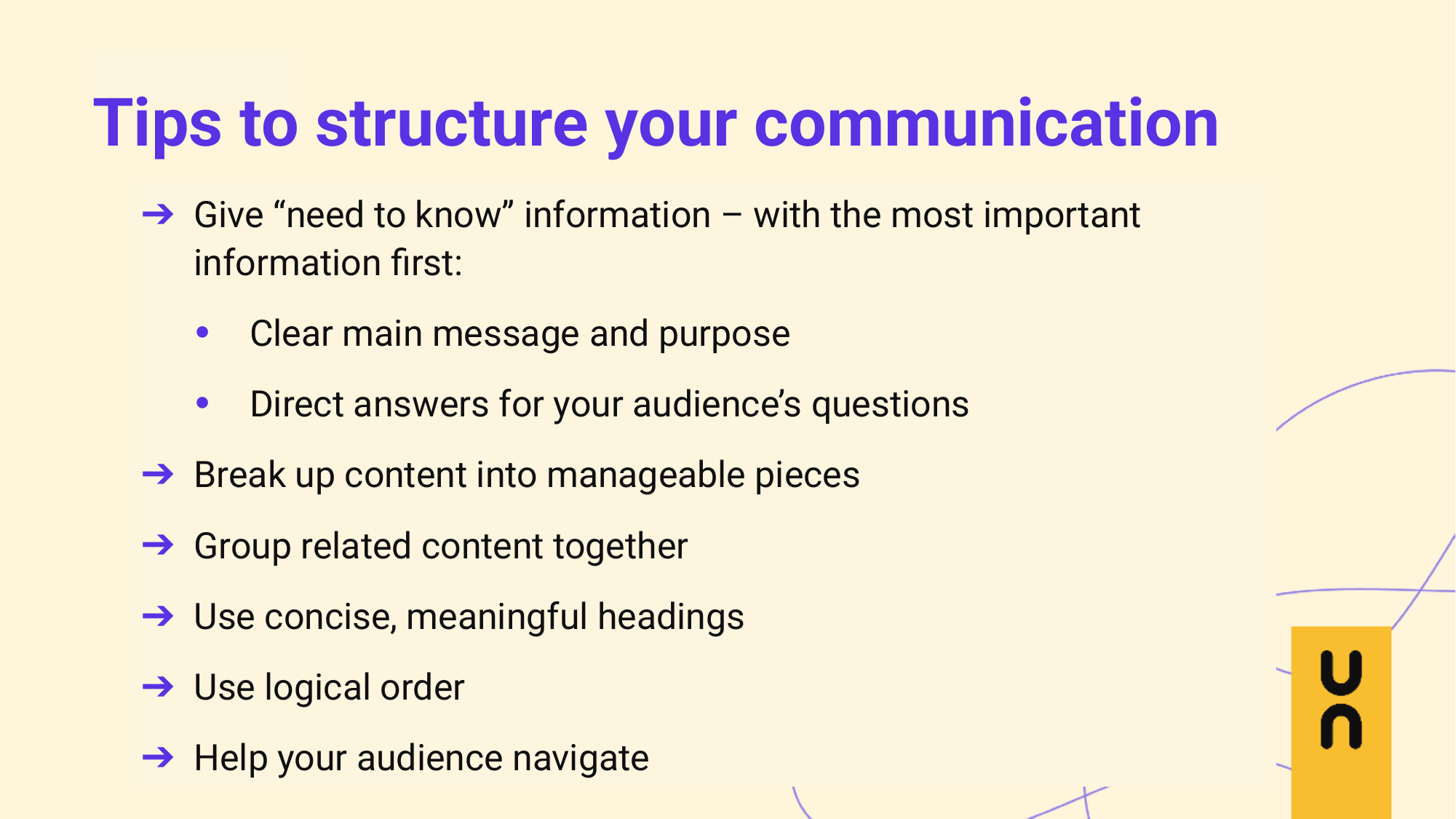

Tips to structure your communication
Give “need to know” information – with the most important information first:
Clear main message and purpose
Direct answers for your audience’s questions
Break up content into manageable pieces
Group related content together
Use concise, meaningful headings
Use logical order
Help your audience navigate